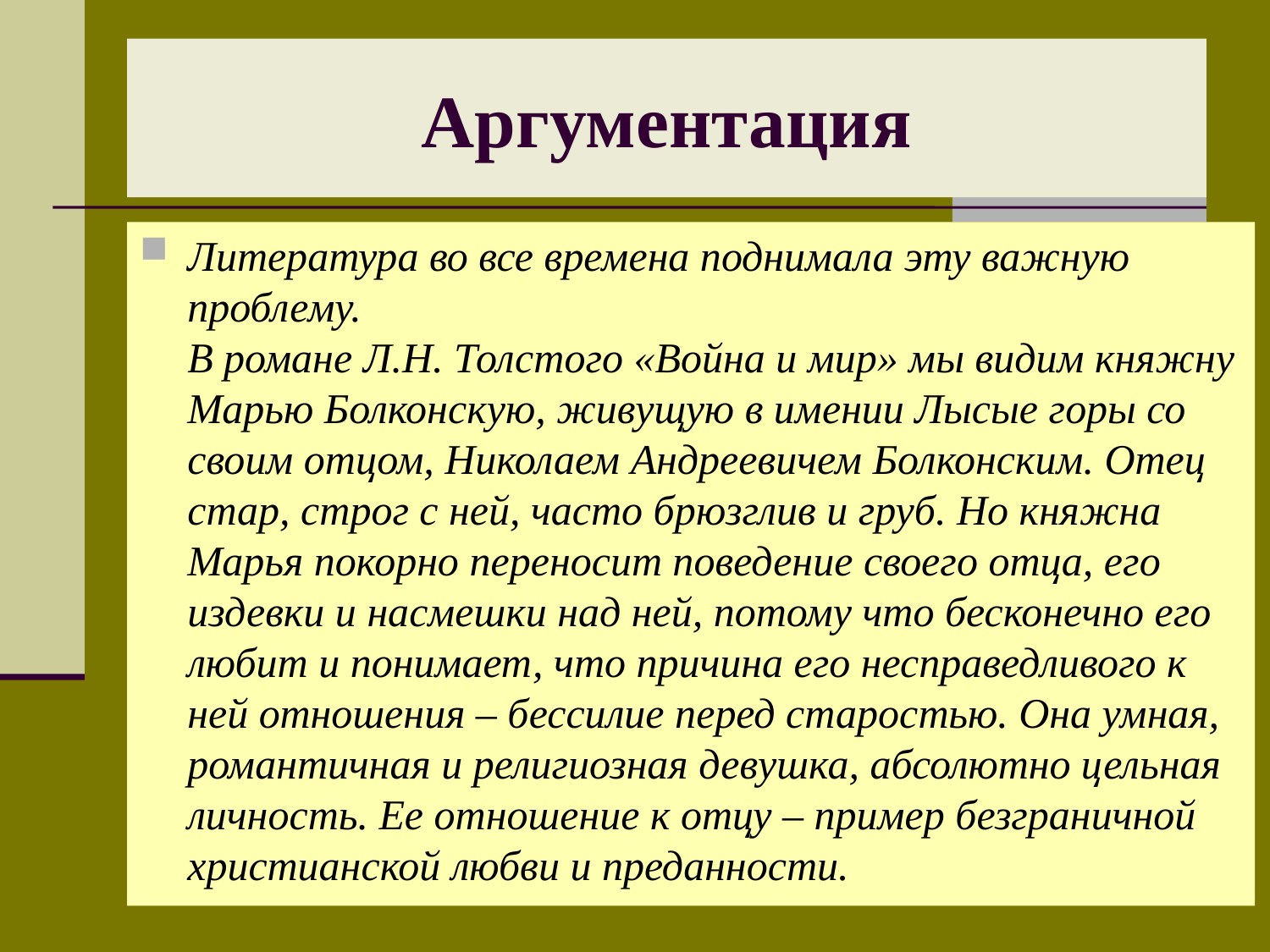

# Аргументация
Литература во все времена поднимала эту важную проблему. 
В романе Л.Н. Толстого «Война и мир» мы видим княжну Марью Болконскую, живущую в имении Лысые горы со своим отцом, Николаем Андреевичем Болконским. Отец стар, строг с ней, часто брюзглив и груб. Но княжна Марья покорно переносит поведение своего отца, его издевки и насмешки над ней, потому что бесконечно его любит и понимает, что причина его несправедливого к ней отношения – бессилие перед старостью. Она умная, романтичная и религиозная девушка, абсолютно цельная личность. Ее отношение к отцу – пример безграничной христианской любви и преданности.